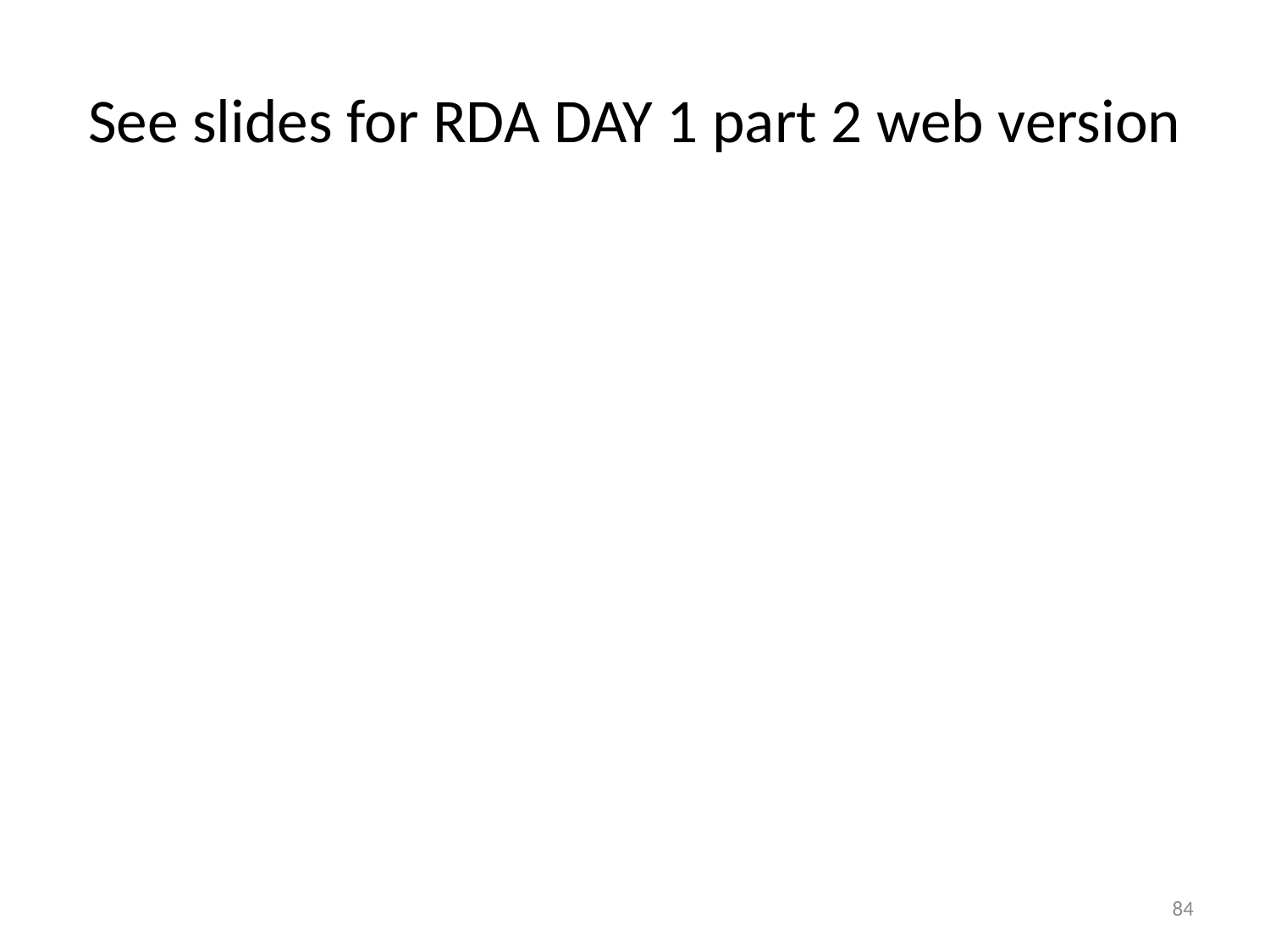

# See slides for RDA DAY 1 part 2 web version
84